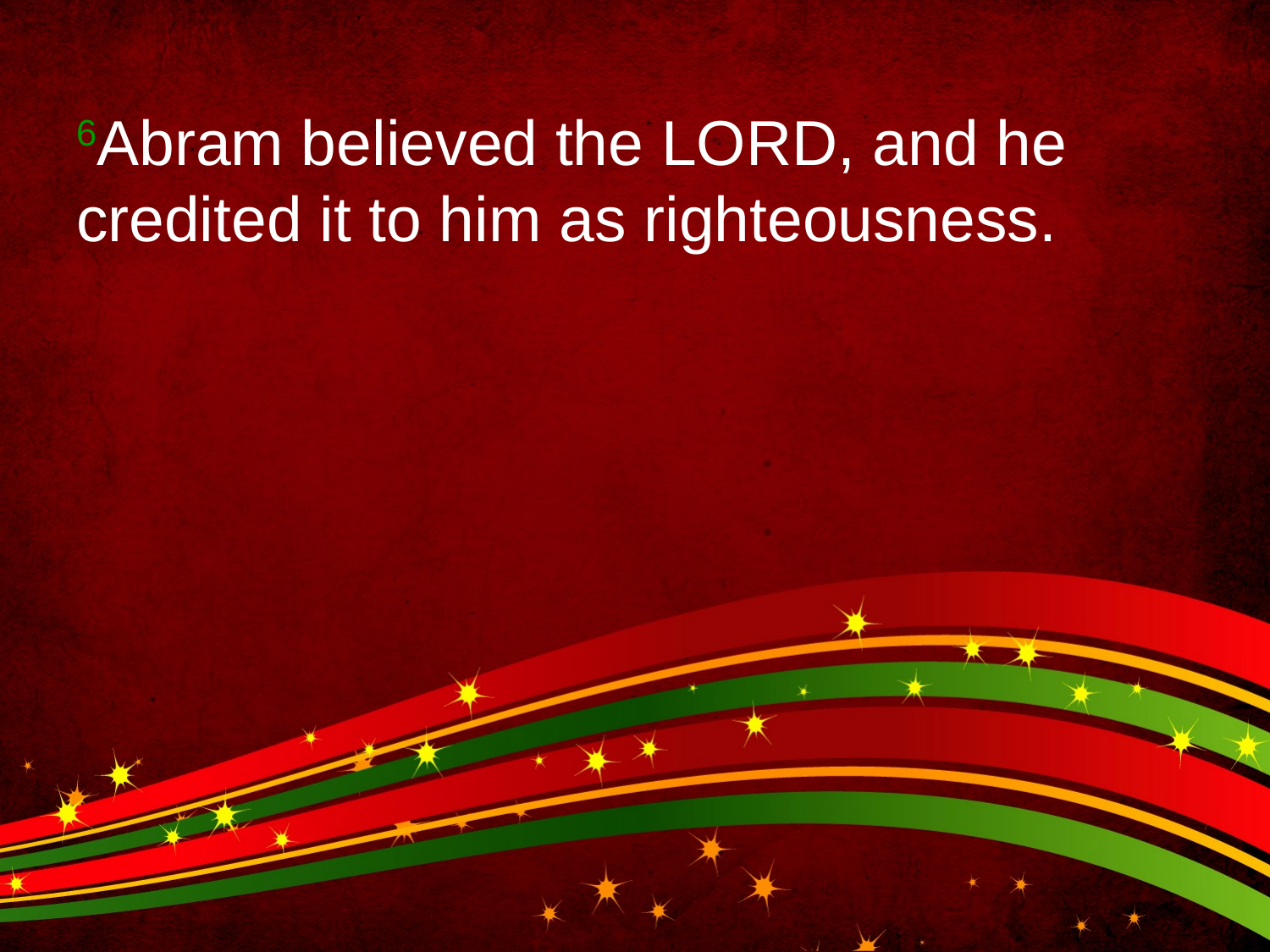

6Abram believed the LORD, and he credited it to him as righteousness.